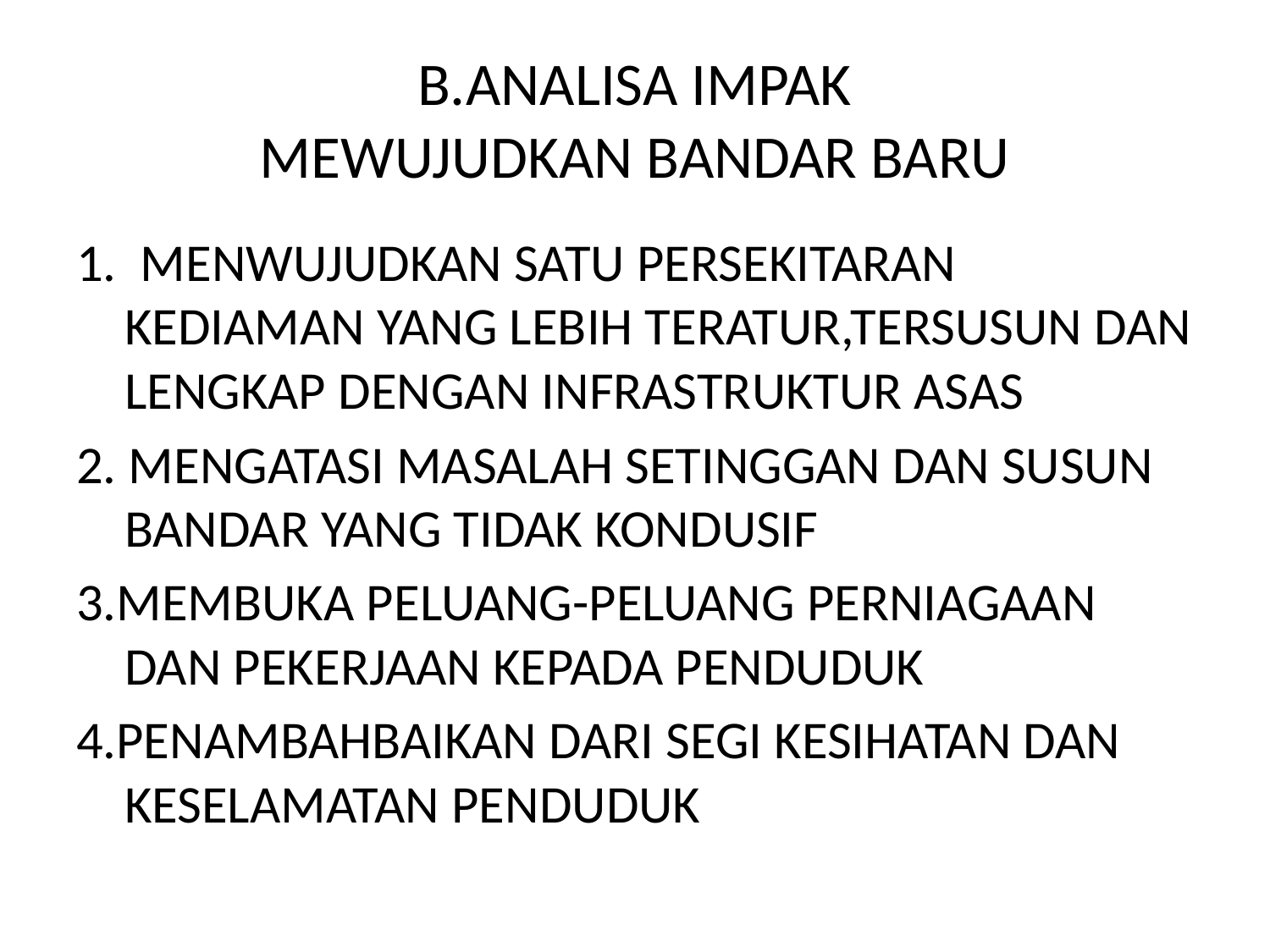

# B.ANALISA IMPAK MEWUJUDKAN BANDAR BARU
1.  MENWUJUDKAN SATU PERSEKITARAN KEDIAMAN YANG LEBIH TERATUR,TERSUSUN DAN LENGKAP DENGAN INFRASTRUKTUR ASAS
2. MENGATASI MASALAH SETINGGAN DAN SUSUN BANDAR YANG TIDAK KONDUSIF
3.MEMBUKA PELUANG-PELUANG PERNIAGAAN DAN PEKERJAAN KEPADA PENDUDUK
4.PENAMBAHBAIKAN DARI SEGI KESIHATAN DAN KESELAMATAN PENDUDUK